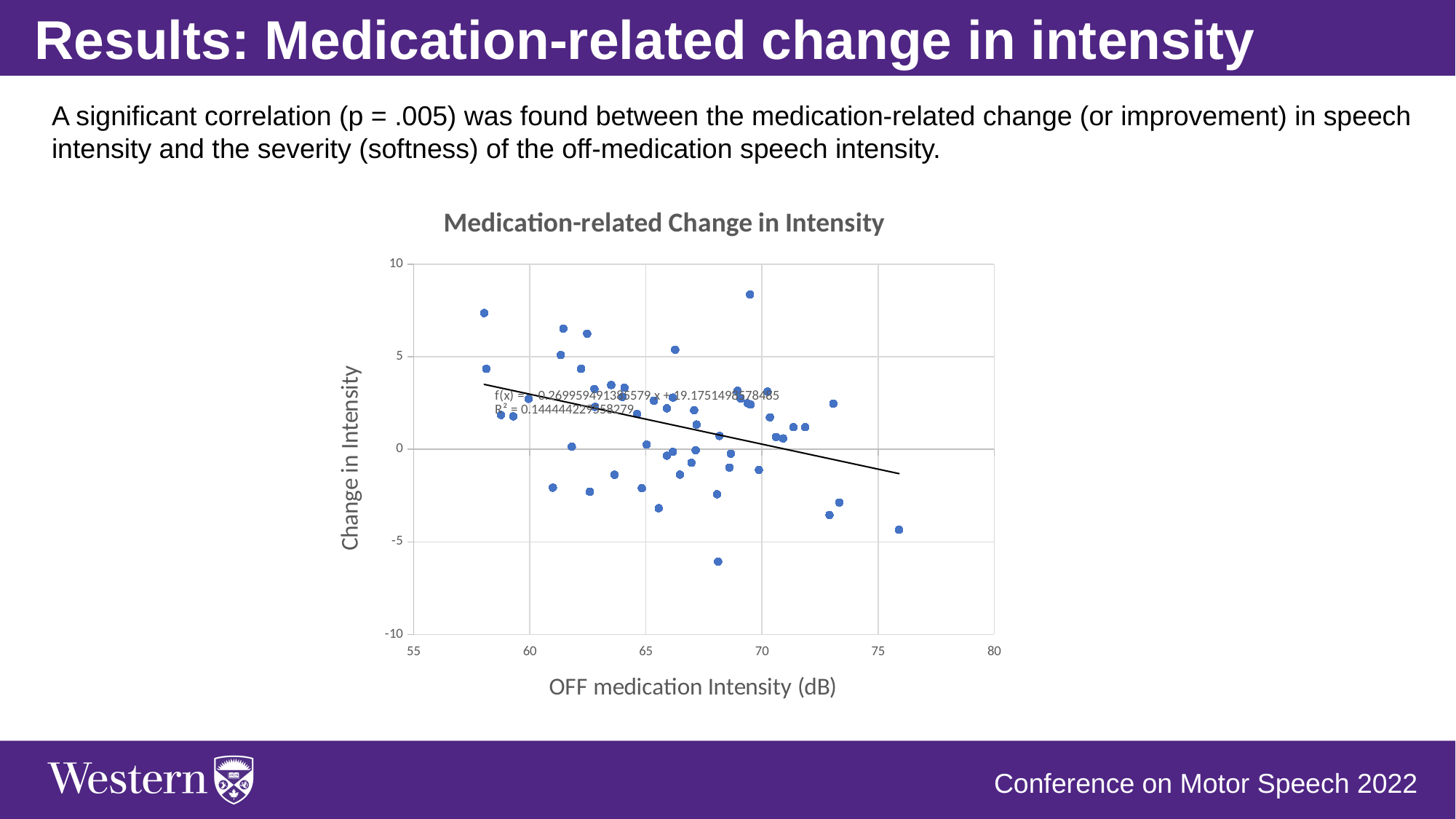

Results: Medication-related change in intensity
A significant correlation (p = .005) was found between the medication-related change (or improvement) in speech intensity and the severity (softness) of the off-medication speech intensity.

### Chart: Medication-related Change in Intensity

| Category |  |
|---|---|
Conference on Motor Speech 2022